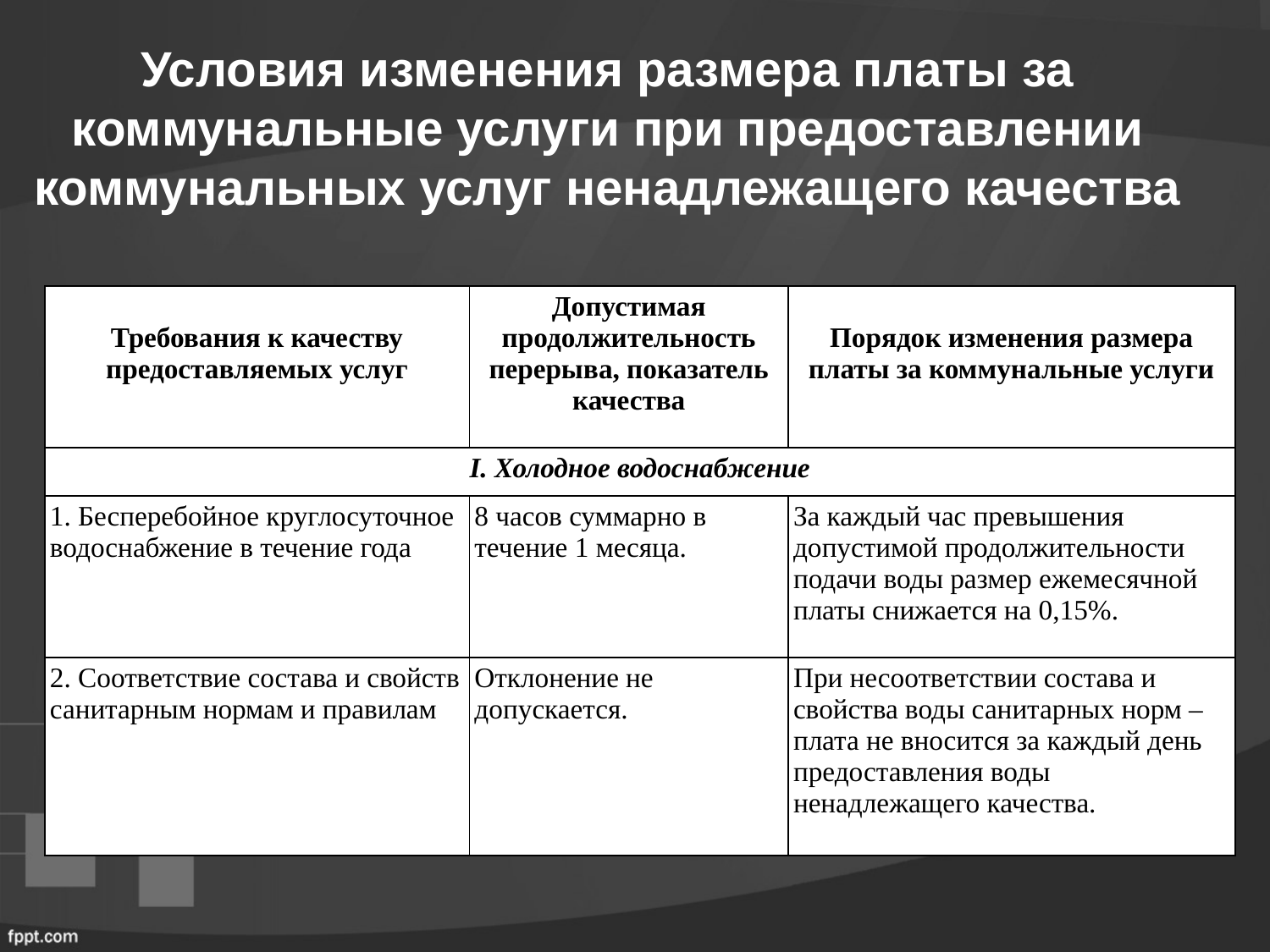

Условия изменения размера платы за коммунальные услуги при предоставлении коммунальных услуг ненадлежащего качества

#
| Требования к качеству предоставляемых услуг | Допустимая продолжительность перерыва, показатель качества | Порядок изменения размера платы за коммунальные услуги |
| --- | --- | --- |
| I. Холодное водоснабжение |  |  |
| 1. Бесперебойное круглосуточное водоснабжение в течение года | 8 часов суммарно в  течение 1 месяца. | За каждый час превышения допустимой продолжительности подачи воды размер ежемесячной платы снижается на 0,15%. |
| 2. Соответствие состава и свойств санитарным нормам и правилам | Отклонение не допускается. | При несоответствии состава и свойства воды санитарных норм – плата не вносится за каждый день предоставления воды ненадлежащего качества. |